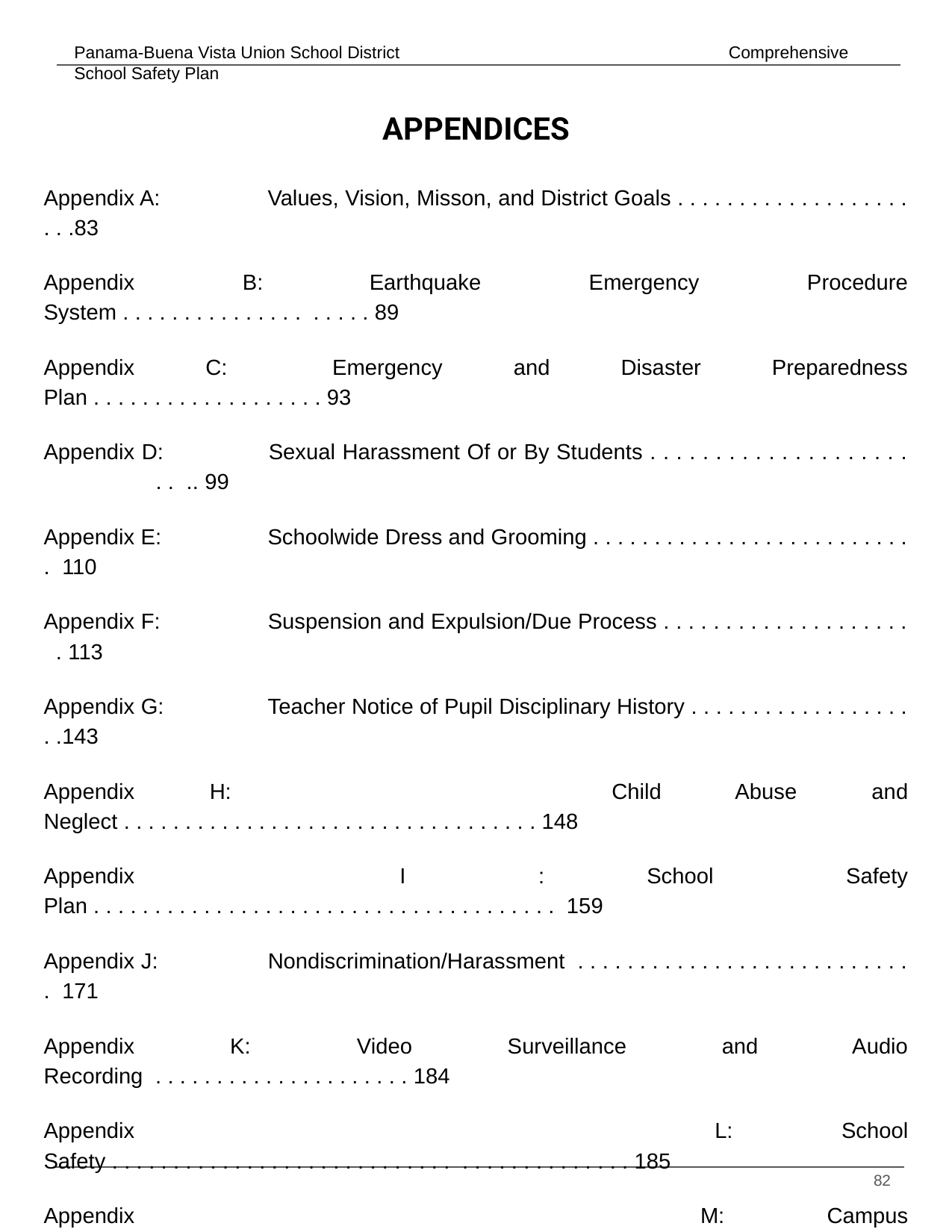

# APPENDICES
Appendix A:	Values, Vision, Misson, and District Goals . . . . . . . . . . . . . . . . . . . . . .83
Appendix B:	Earthquake Emergency Procedure System . . . . . . . . . . . . . . .  . . . . . 89
Appendix C:	Emergency and Disaster Preparedness Plan . . . . . . . . . . . . . . . . . . . 93
Appendix D:	Sexual Harassment Of or By Students . . . . . . . . . . . . . . . . . . . .	. .  .. 99
Appendix E:	Schoolwide Dress and Grooming . . . . . . . . . . . . . . . . . . . . . . . . . . .  110
Appendix F:	Suspension and Expulsion/Due Process . . . . . . . . . . . . . . . . . . . .   . 113
Appendix G:	Teacher Notice of Pupil Disciplinary History . . . . . . . . . . . . . . . . . . . .143
Appendix H:    	Child Abuse and Neglect . . . . . . . . . . . . . . . . . . . . . . . . . . . . . . . . . . 148
Appendix  I :	School Safety Plan . . . . . . . . . . . . . . . . . . . . . . . . . . . . . . . . . . . . . .  159
Appendix J:	Nondiscrimination/Harassment  . . . . . . . . . . . . . . . . . . . . . . . . . . . .  171
Appendix K:	Video Surveillance and Audio Recording  . . . . . . . . . . . . . . . . . . . . . 184
Appendix L:	School Safety . . . . . . . . . . . . . . . . . . . . . . . . . . . .  . . . . . . . . . . . . . . 185
Appendix M:	Campus Security  . . . . . . . . . . . . . . . . . . . . . . . . . . . . . . . . . . . . . . . .193
Appendix N:	Bullying . . . . . . . . . . . . . . . . . . . . . . . . . . . . . . . . . . . . . . . . . . . . . . .  198
Appendix O: 	Suicide Prevention  . . . . . . . . . . . . . . . . . . . . . . . . . . . . . . . . . . . . . .  210
82